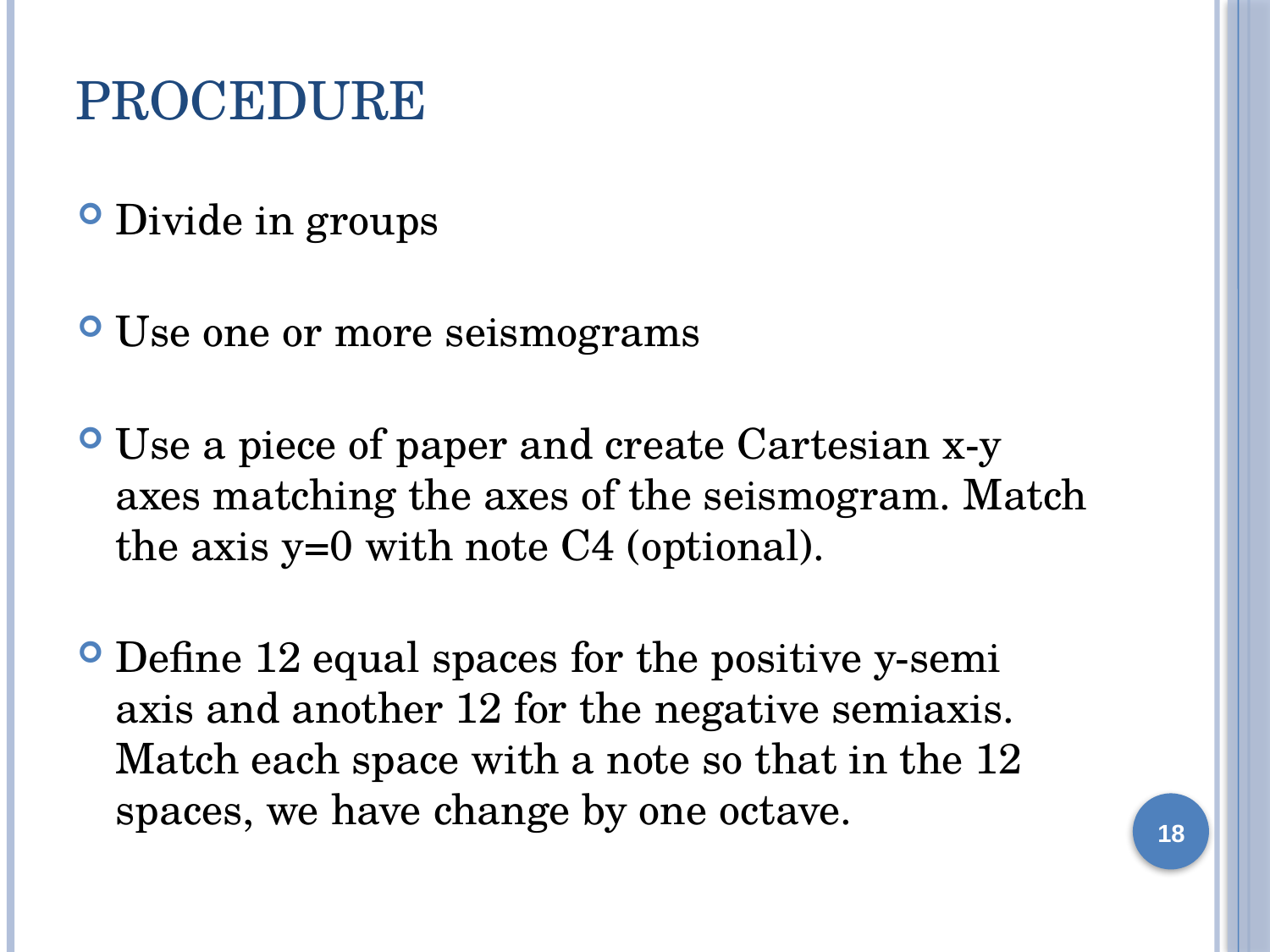

# procedure
Divide in groups
Use one or more seismograms
Use a piece of paper and create Cartesian x-y axes matching the axes of the seismogram. Match the axis y=0 with note C4 (optional).
Define 12 equal spaces for the positive y-semi axis and another 12 for the negative semiaxis. Match each space with a note so that in the 12 spaces, we have change by one octave.
18